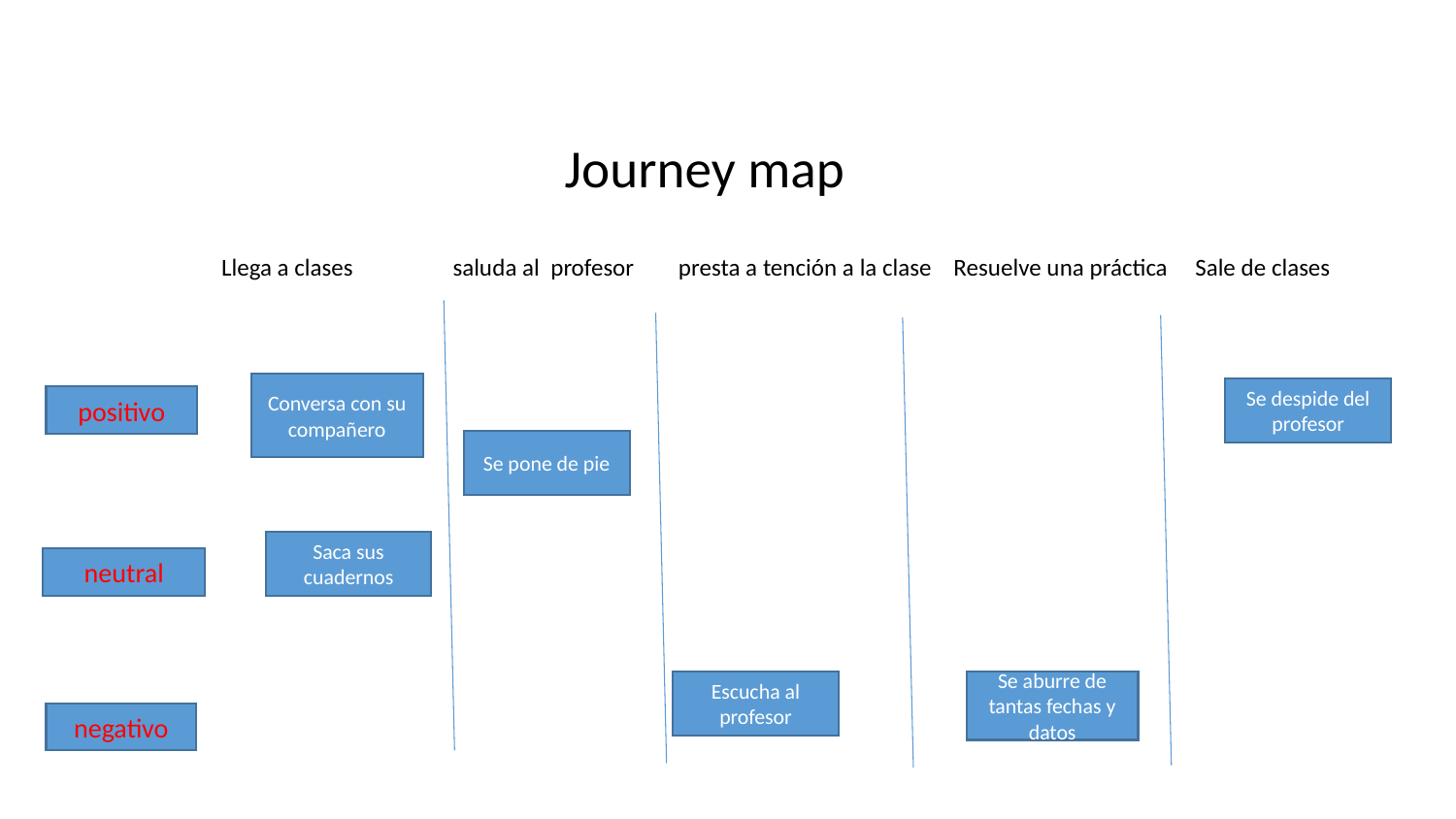

# Journey map
                         Llega a clases                  saluda al  profesor        presta a tención a la clase    Resuelve una práctica     Sale de clases
Conversa con su compañero
Se despide del profesor
positivo
Se pone de pie
Saca sus cuadernos
neutral
Escucha al profesor
Se aburre de tantas fechas y datos
negativo